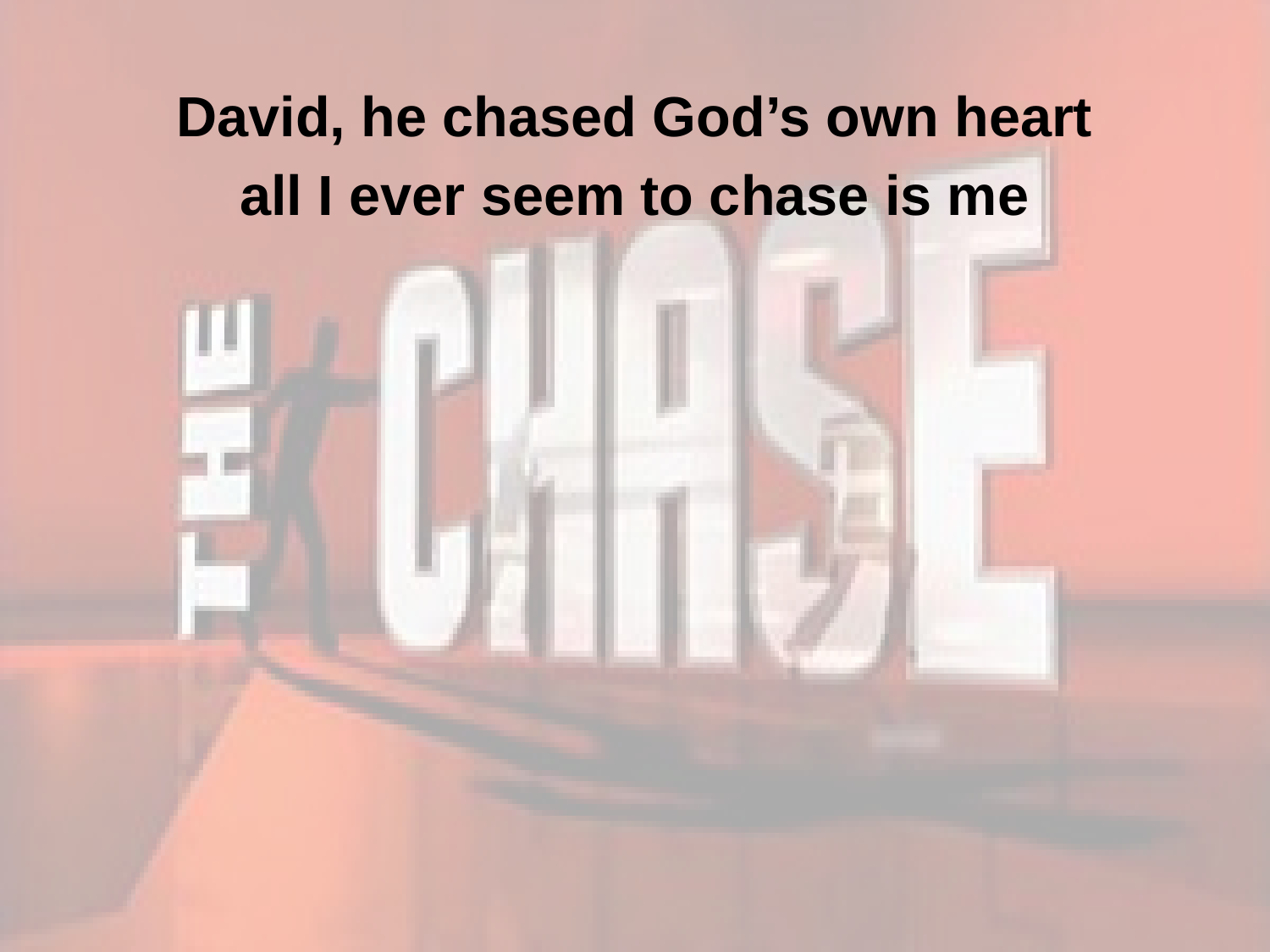

David, he chased God’s own heart
all I ever seem to chase is me